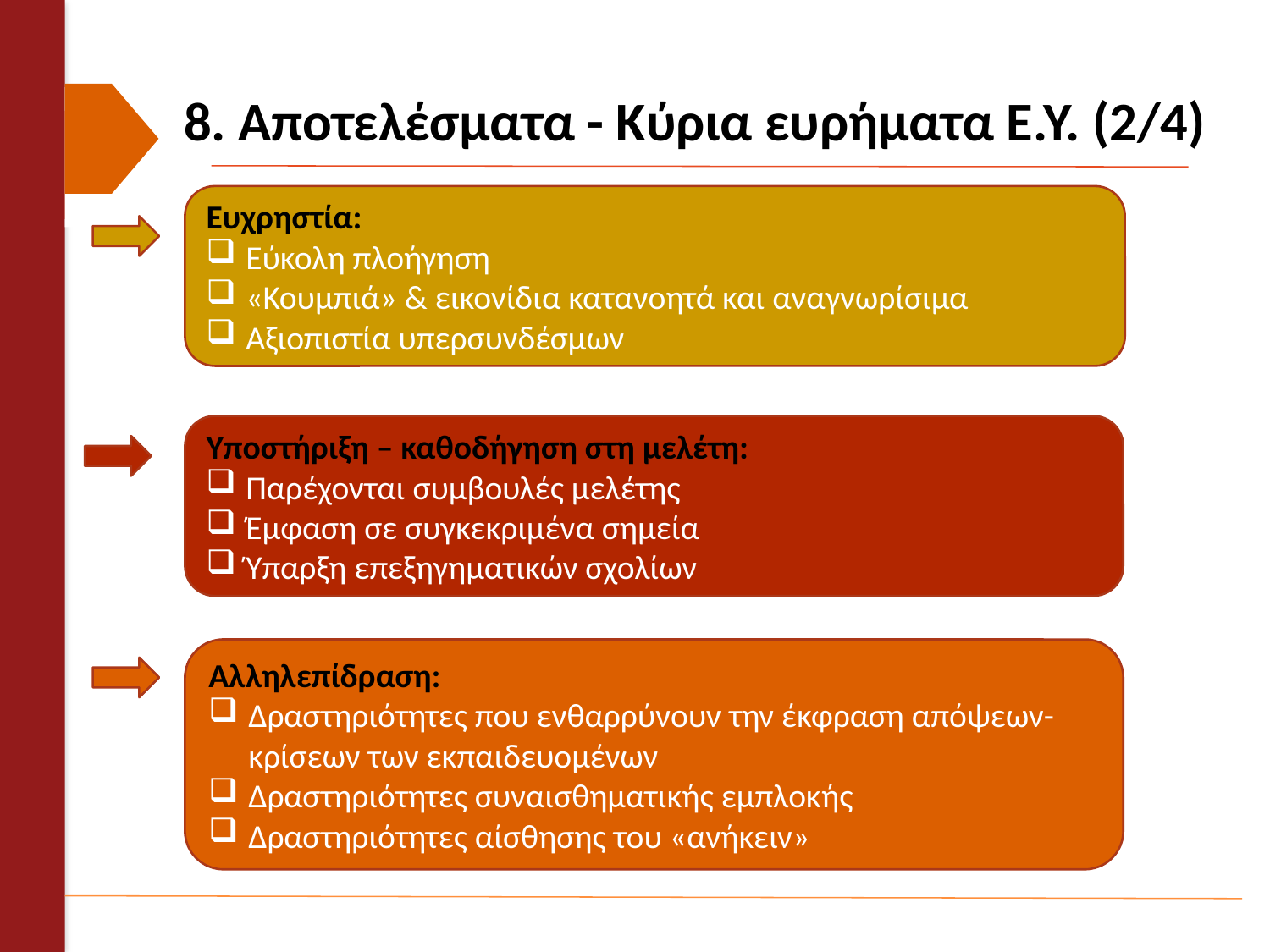

# 8. Αποτελέσματα - Κύρια ευρήματα Ε.Υ. (2/4)
Ευχρηστία:
Εύκολη πλοήγηση
«Κουμπιά» & εικονίδια κατανοητά και αναγνωρίσιμα
Αξιοπιστία υπερσυνδέσμων

Υποστήριξη – καθοδήγηση στη μελέτη:
Παρέχονται συμβουλές μελέτης
Έμφαση σε συγκεκριμένα σημεία
Ύπαρξη επεξηγηματικών σχολίων

Αλληλεπίδραση:
Δραστηριότητες που ενθαρρύνουν την έκφραση απόψεων-κρίσεων των εκπαιδευομένων
Δραστηριότητες συναισθηματικής εμπλοκής
Δραστηριότητες αίσθησης του «ανήκειν»